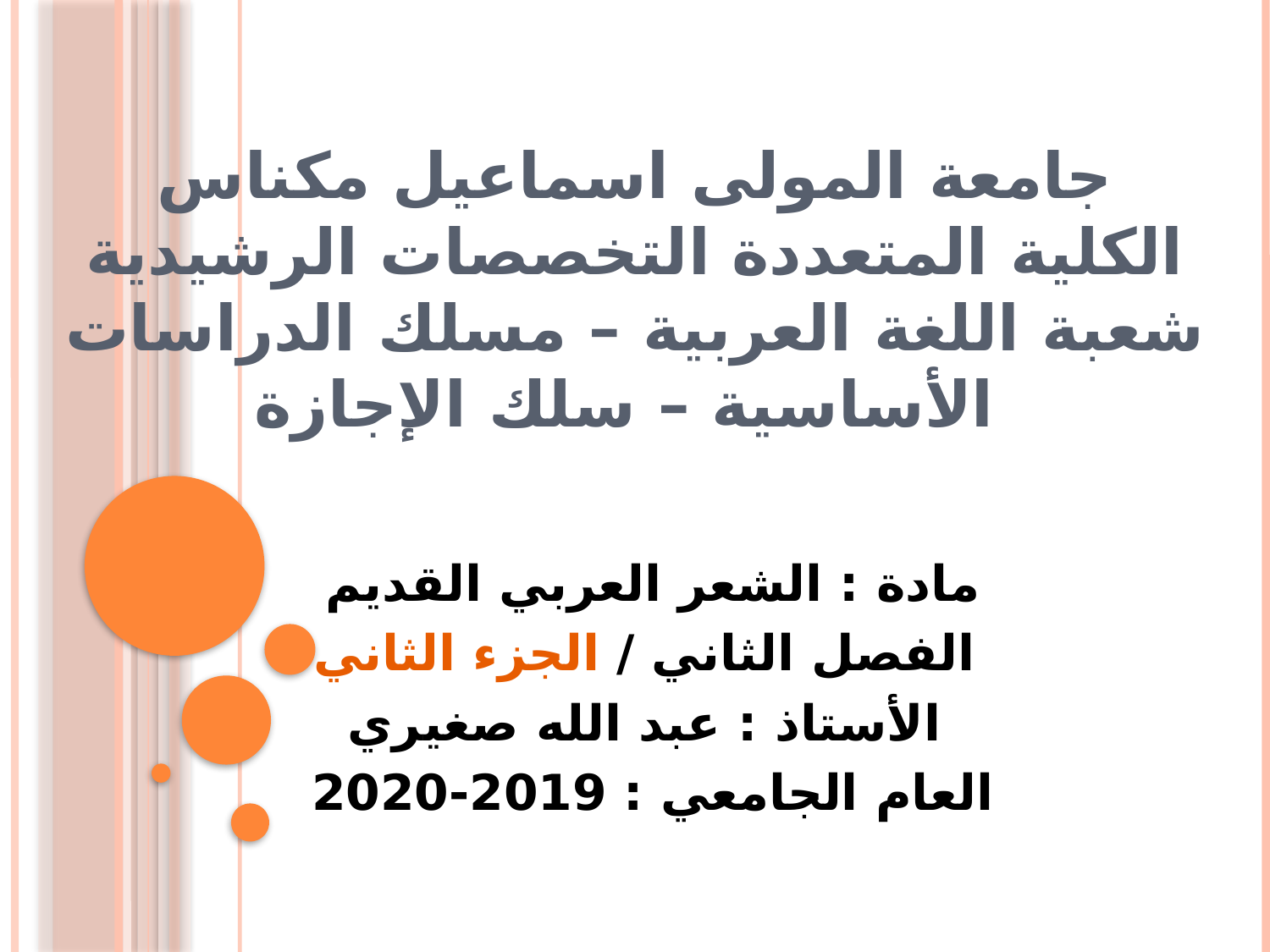

# جامعة المولى اسماعيل مكناس الكلية المتعددة التخصصات الرشيدية شعبة اللغة العربية – مسلك الدراسات الأساسية – سلك الإجازة
مادة : الشعر العربي القديم
الفصل الثاني / الجزء الثاني
الأستاذ : عبد الله صغيري
العام الجامعي : 2019-2020